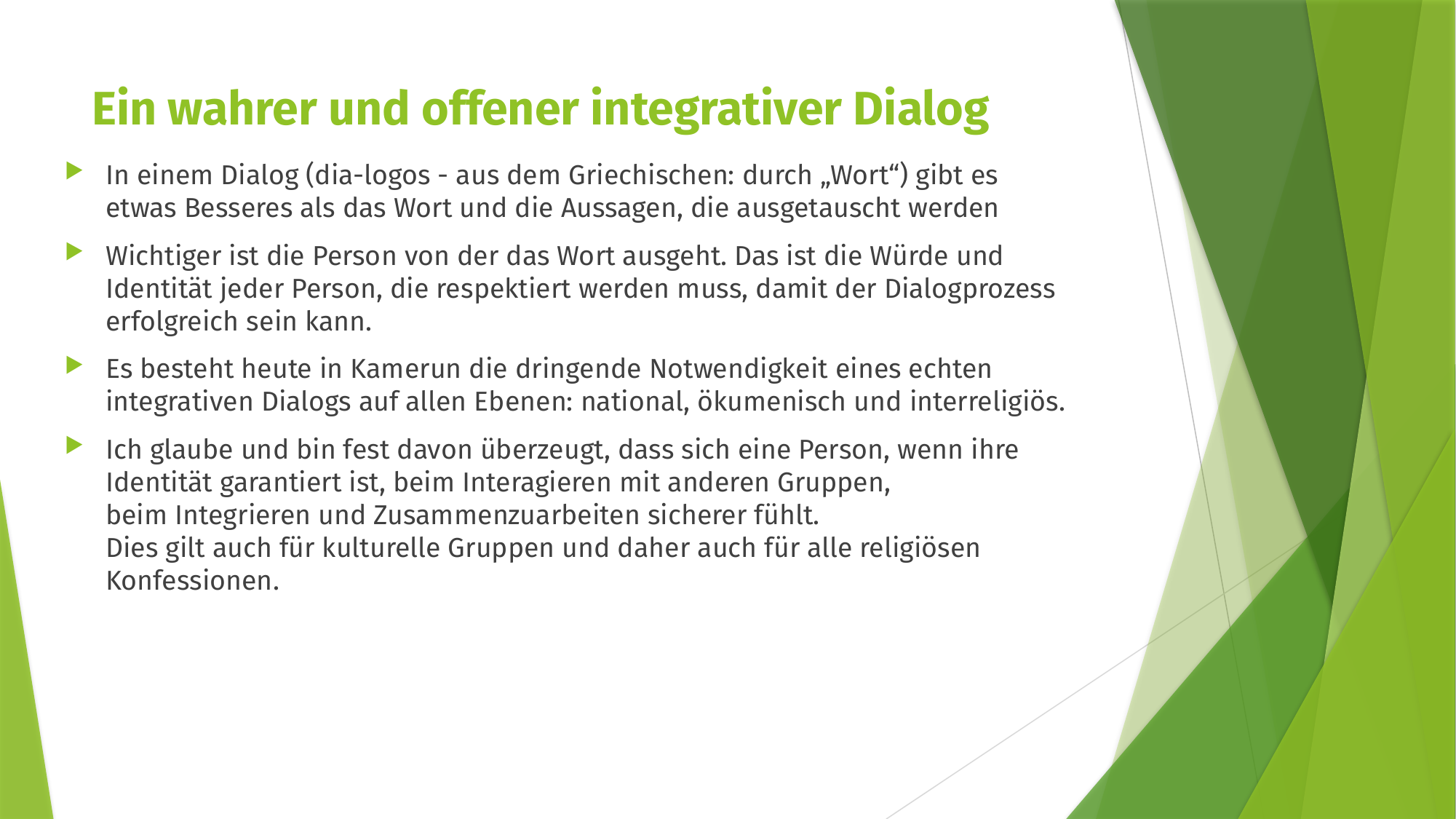

# Ein wahrer und offener integrativer Dialog
In einem Dialog (dia-logos - aus dem Griechischen: durch „Wort“) gibt es etwas Besseres als das Wort und die Aussagen, die ausgetauscht werden
Wichtiger ist die Person von der das Wort ausgeht. Das ist die Würde und Identität jeder Person, die respektiert werden muss, damit der Dialogprozess erfolgreich sein kann.
Es besteht heute in Kamerun die dringende Notwendigkeit eines echten integrativen Dialogs auf allen Ebenen: national, ökumenisch und interreligiös.
Ich glaube und bin fest davon überzeugt, dass sich eine Person, wenn ihre Identität garantiert ist, beim Interagieren mit anderen Gruppen,
beim Integrieren und Zusammenzuarbeiten sicherer fühlt.
Dies gilt auch für kulturelle Gruppen und daher auch für alle religiösen Konfessionen.